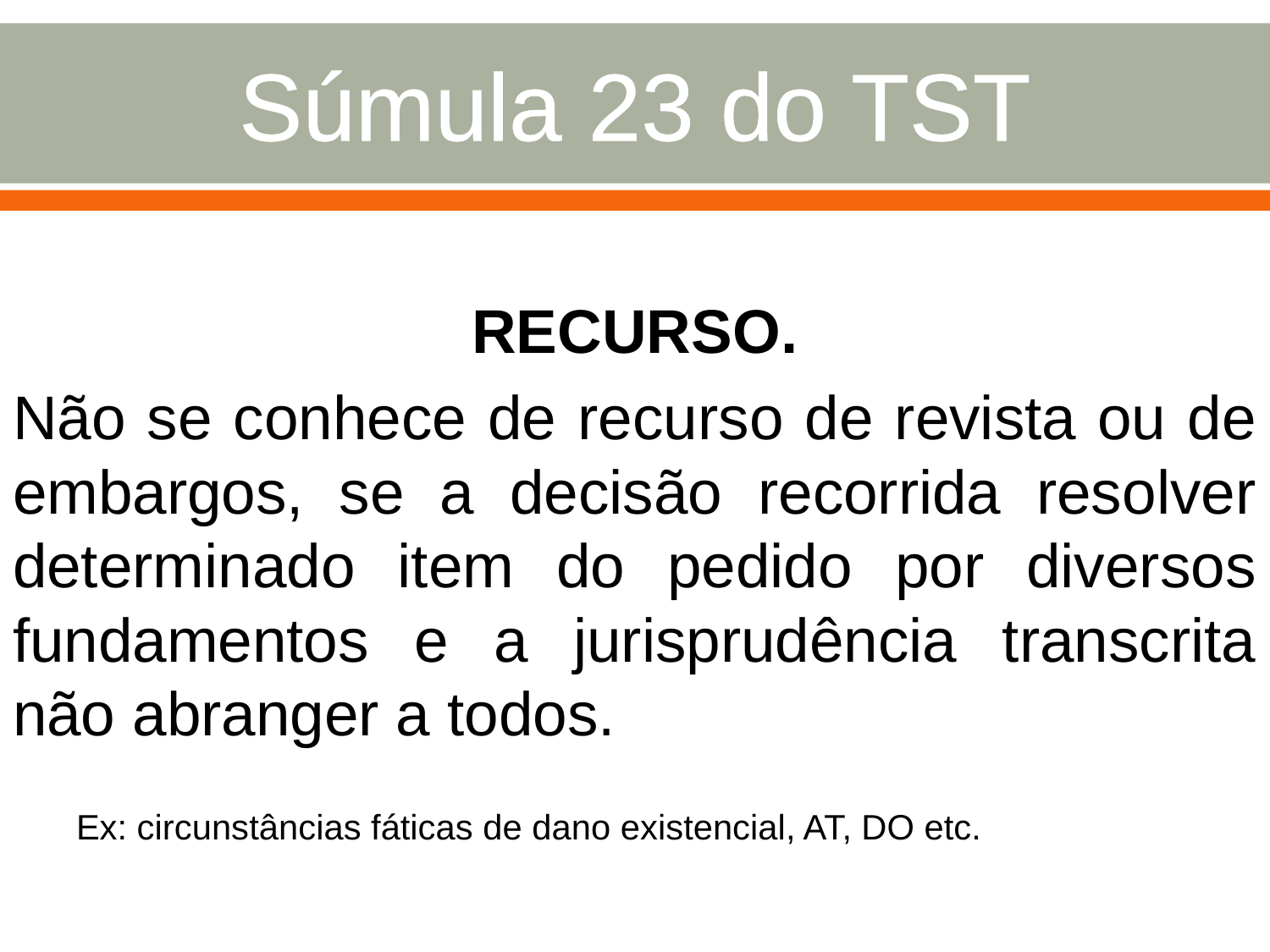

# Súmula 23 do TST

RECURSO.
Não se conhece de recurso de revista ou de embargos, se a decisão recorrida resolver determinado item do pedido por diversos fundamentos e a jurisprudência transcrita não abranger a todos.

Ex: circunstâncias fáticas de dano existencial, AT, DO etc.